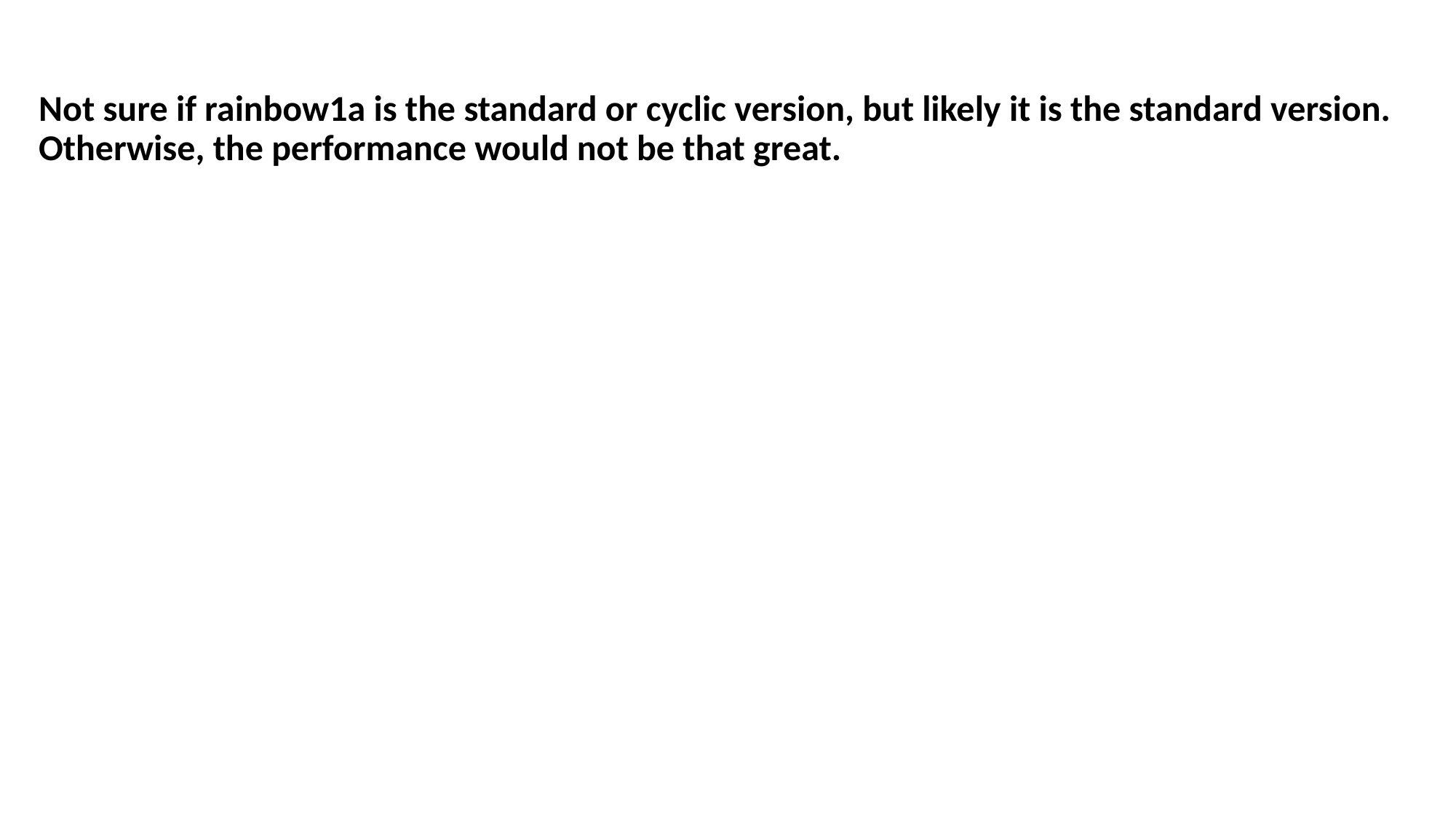

Not sure if rainbow1a is the standard or cyclic version, but likely it is the standard version. Otherwise, the performance would not be that great.